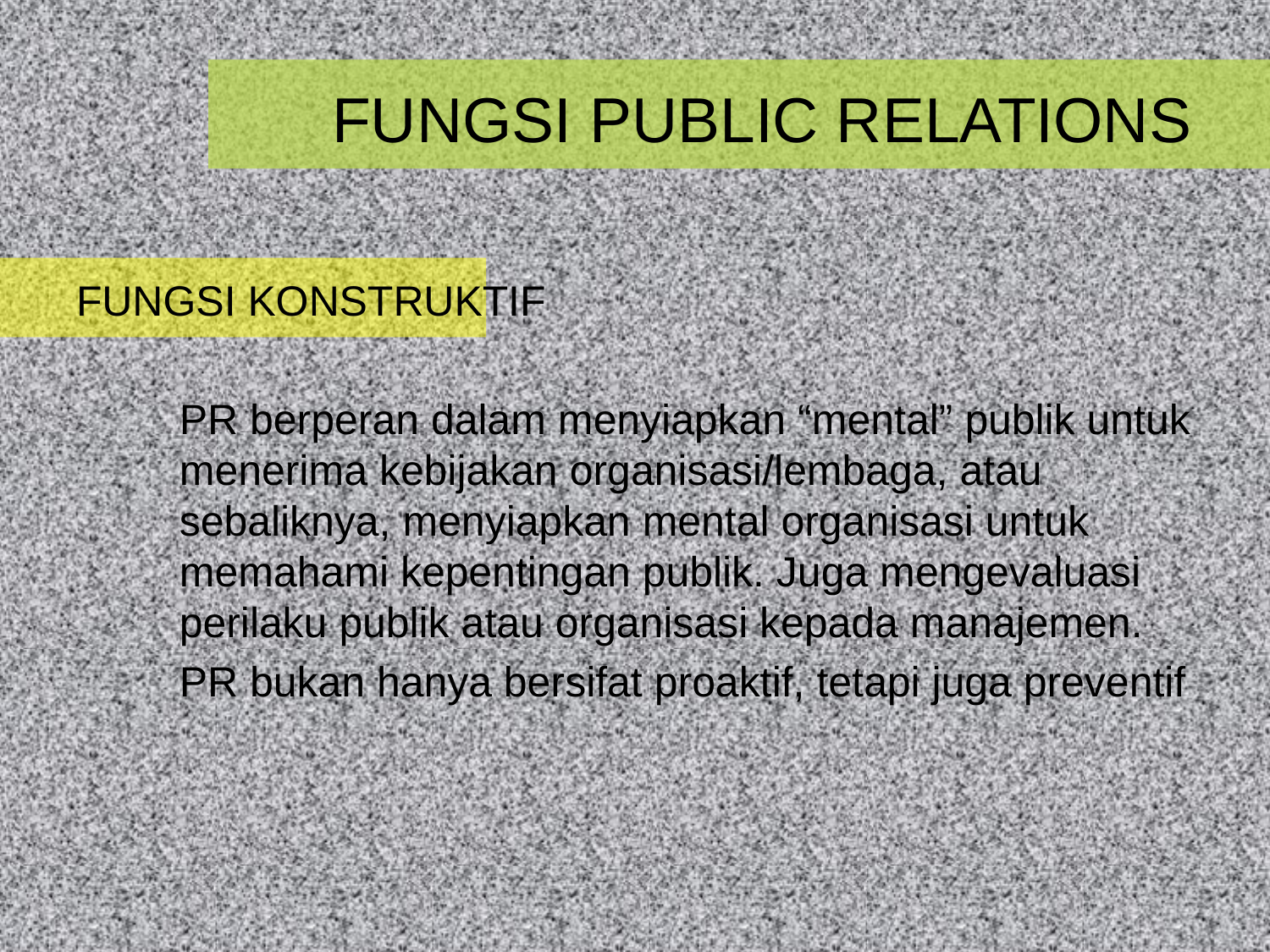

# FUNGSI PUBLIC RELATIONS

FUNGSI KONSTRUKTIF

	PR berperan dalam menyiapkan “mental” publik untuk menerima kebijakan organisasi/lembaga, atau sebaliknya, menyiapkan mental organisasi untuk memahami kepentingan publik. Juga mengevaluasi perilaku publik atau organisasi kepada manajemen.
	PR bukan hanya bersifat proaktif, tetapi juga preventif